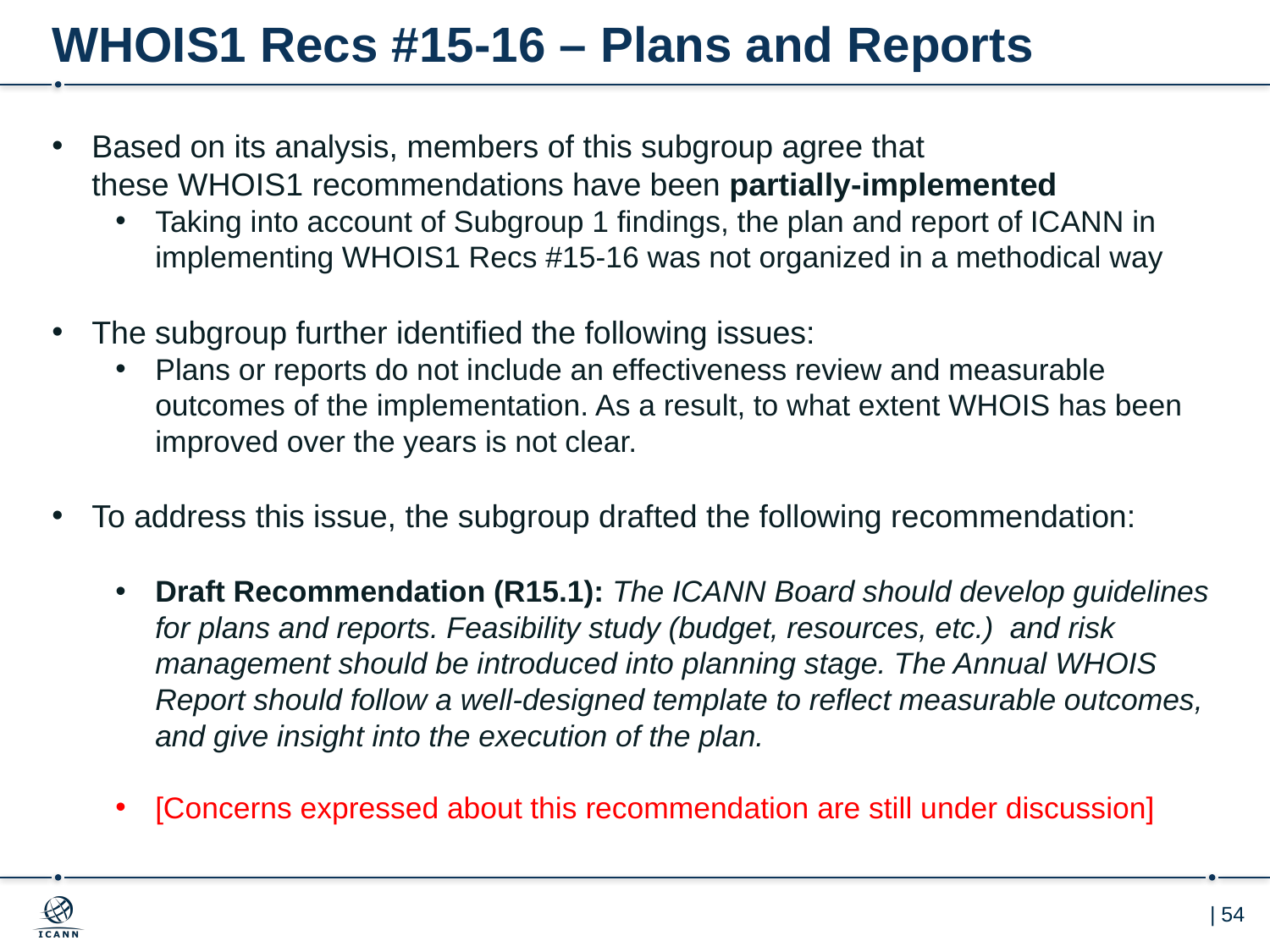

# WHOIS1 Recs #15-16 – Plans and Reports
Based on its analysis, members of this subgroup agree that
these WHOIS1 recommendations have been partially-implemented
Taking into account of Subgroup 1 findings, the plan and report of ICANN in implementing WHOIS1 Recs #15-16 was not organized in a methodical way

The subgroup further identified the following issues:
Plans or reports do not include an effectiveness review and measurable outcomes of the implementation. As a result, to what extent WHOIS has been improved over the years is not clear.

To address this issue, the subgroup drafted the following recommendation:
Draft Recommendation (R15.1): The ICANN Board should develop guidelines for plans and reports. Feasibility study (budget, resources, etc.)  and risk management should be introduced into planning stage. The Annual WHOIS Report should follow a well-designed template to reflect measurable outcomes, and give insight into the execution of the plan.
[Concerns expressed about this recommendation are still under discussion]